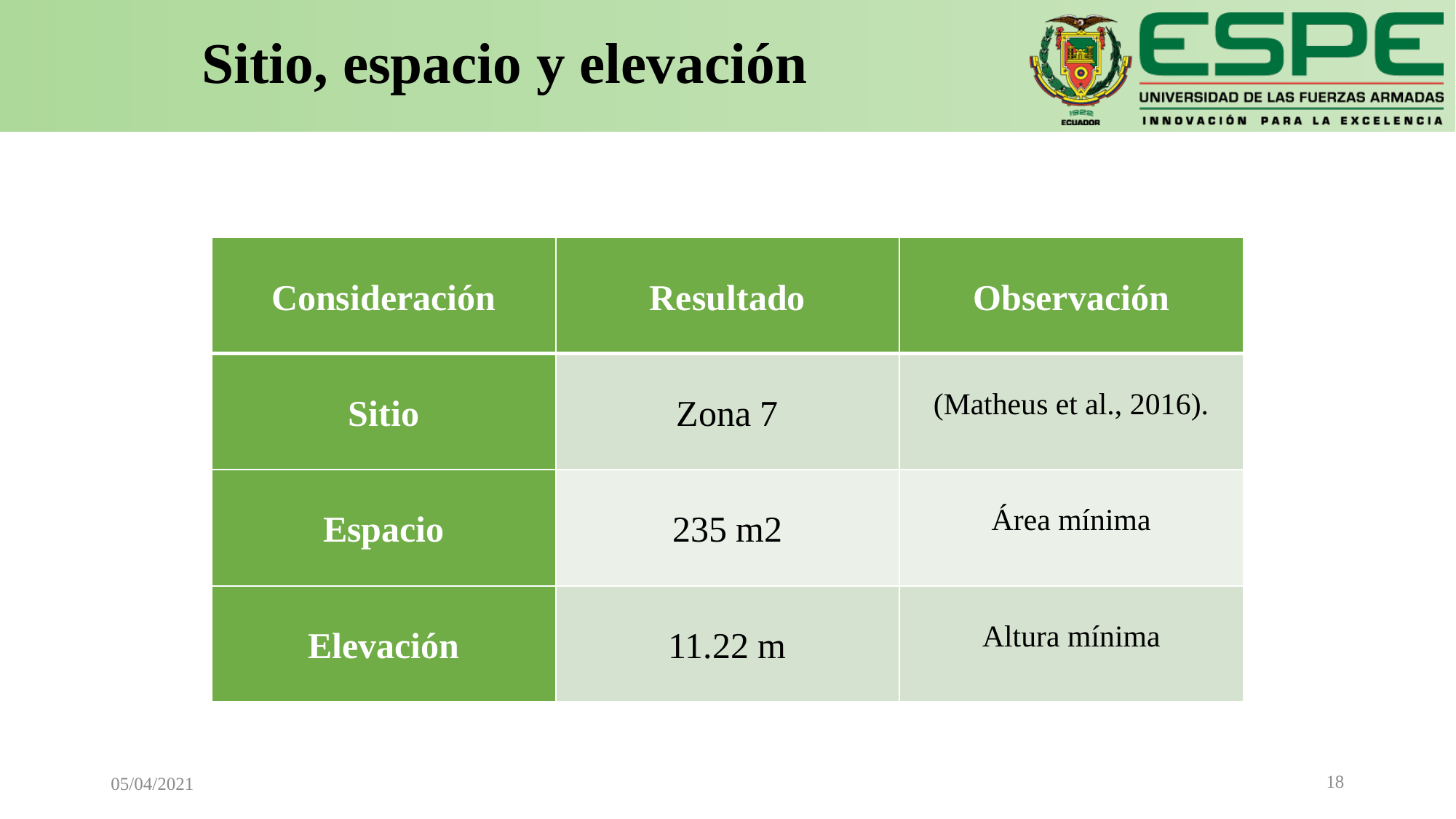

# Sitio, espacio y elevación
| Consideración | Resultado | Observación |
| --- | --- | --- |
| Sitio | Zona 7 | (Matheus et al., 2016). |
| Espacio | 235 m2 | Área mínima |
| Elevación | 11.22 m | Altura mínima |
18
05/04/2021